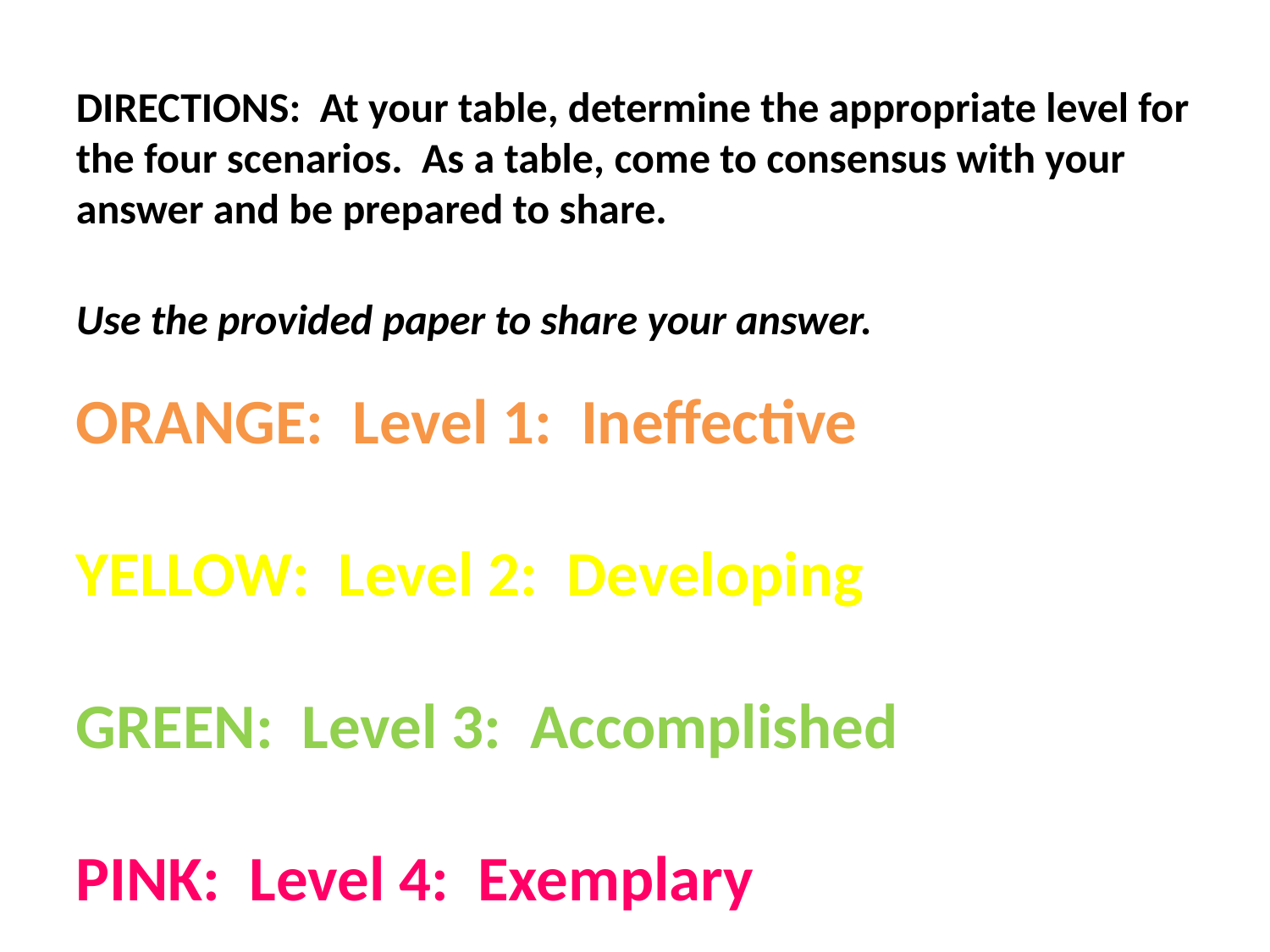

DIRECTIONS:  At your table, determine the appropriate level for the four scenarios.  As a table, come to consensus with your answer and be prepared to share.

Use the provided paper to share your answer.

ORANGE:  Level 1:  Ineffective

YELLOW:  Level 2:  Developing

GREEN:  Level 3:  Accomplished

PINK:  Level 4:  Exemplary